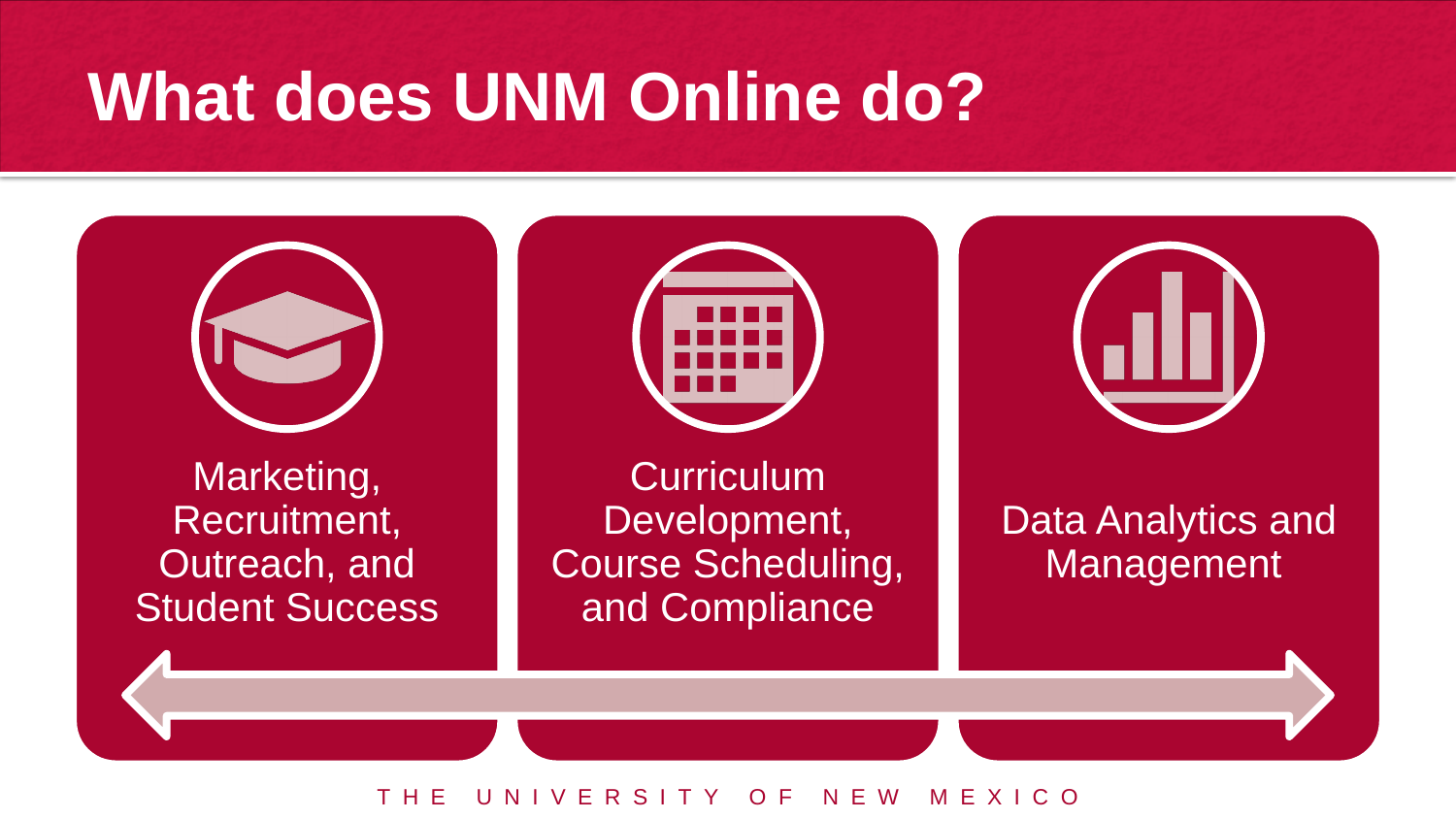

# What does UNM Online do?
Marketing, Recruitment, Outreach, and Student Success
Curriculum Development, Course Scheduling, and Compliance
Data Analytics and Management